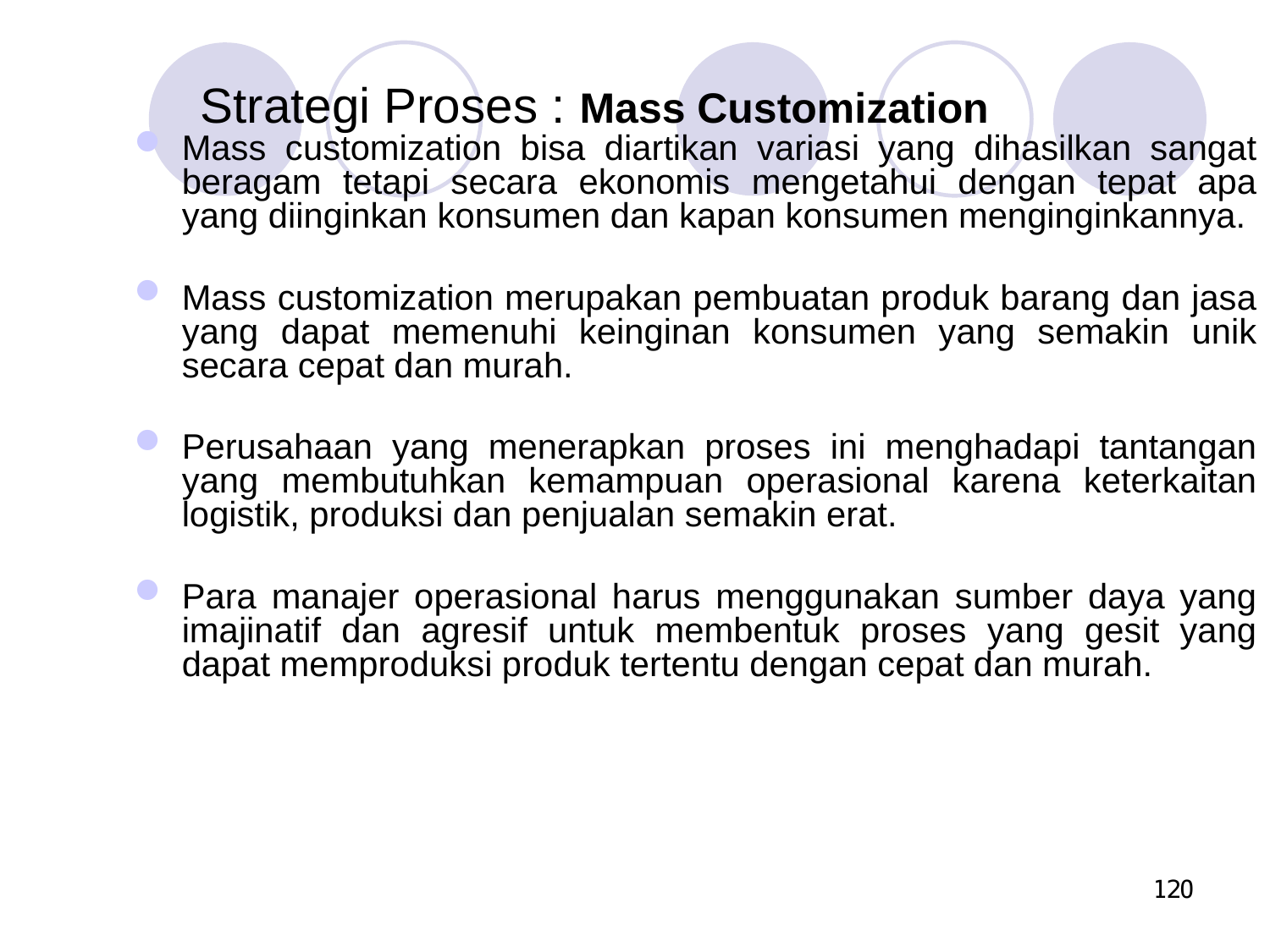

Strategi Proses : Mass Customization
Mass customization bisa diartikan variasi yang dihasilkan sangat beragam tetapi secara ekonomis mengetahui dengan tepat apa yang diinginkan konsumen dan kapan konsumen menginginkannya.

Mass customization merupakan pembuatan produk barang dan jasa yang dapat memenuhi keinginan konsumen yang semakin unik secara cepat dan murah.

Perusahaan yang menerapkan proses ini menghadapi tantangan yang membutuhkan kemampuan operasional karena keterkaitan logistik, produksi dan penjualan semakin erat.

Para manajer operasional harus menggunakan sumber daya yang imajinatif dan agresif untuk membentuk proses yang gesit yang dapat memproduksi produk tertentu dengan cepat dan murah.
120